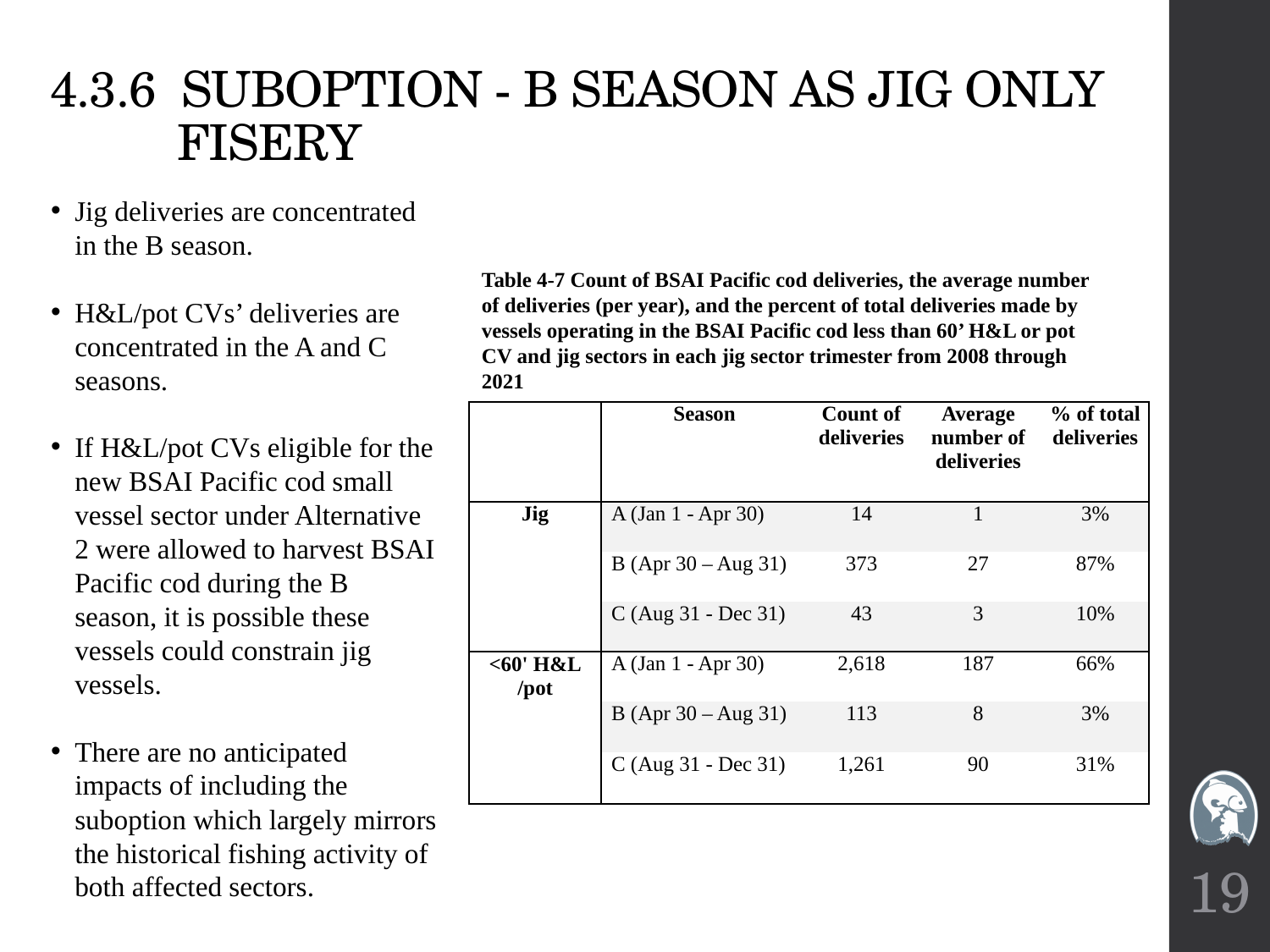

# 4.3.6  SUBOPTION - B SEASON AS JIG ONLY 		FISERY
Jig deliveries are concentrated in the B season.

H&L/pot CVs’ deliveries are concentrated in the A and C seasons.

If H&L/pot CVs eligible for the new BSAI Pacific cod small vessel sector under Alternative 2 were allowed to harvest BSAI Pacific cod during the B season, it is possible these vessels could constrain jig vessels.

There are no anticipated impacts of including the suboption which largely mirrors the historical fishing activity of both affected sectors.

Table 4-7 Count of BSAI Pacific cod deliveries, the average number of deliveries (per year), and the percent of total deliveries made by vessels operating in the BSAI Pacific cod less than 60’ H&L or pot CV and jig sectors in each jig sector trimester from 2008 through 2021
|  | Season | Count of deliveries | Average number of deliveries | % of total deliveries |
| --- | --- | --- | --- | --- |
| Jig | A (Jan 1 - Apr 30) | 14 | 1 | 3% |
|  | B (Apr 30 – Aug 31) | 373 | 27 | 87% |
|  | C (Aug 31 - Dec 31) | 43 | 3 | 10% |
| <60' H&L /pot | A (Jan 1 - Apr 30) | 2,618 | 187 | 66% |
|  | B (Apr 30 – Aug 31) | 113 | 8 | 3% |
|  | C (Aug 31 - Dec 31) | 1,261 | 90 | 31% |
19